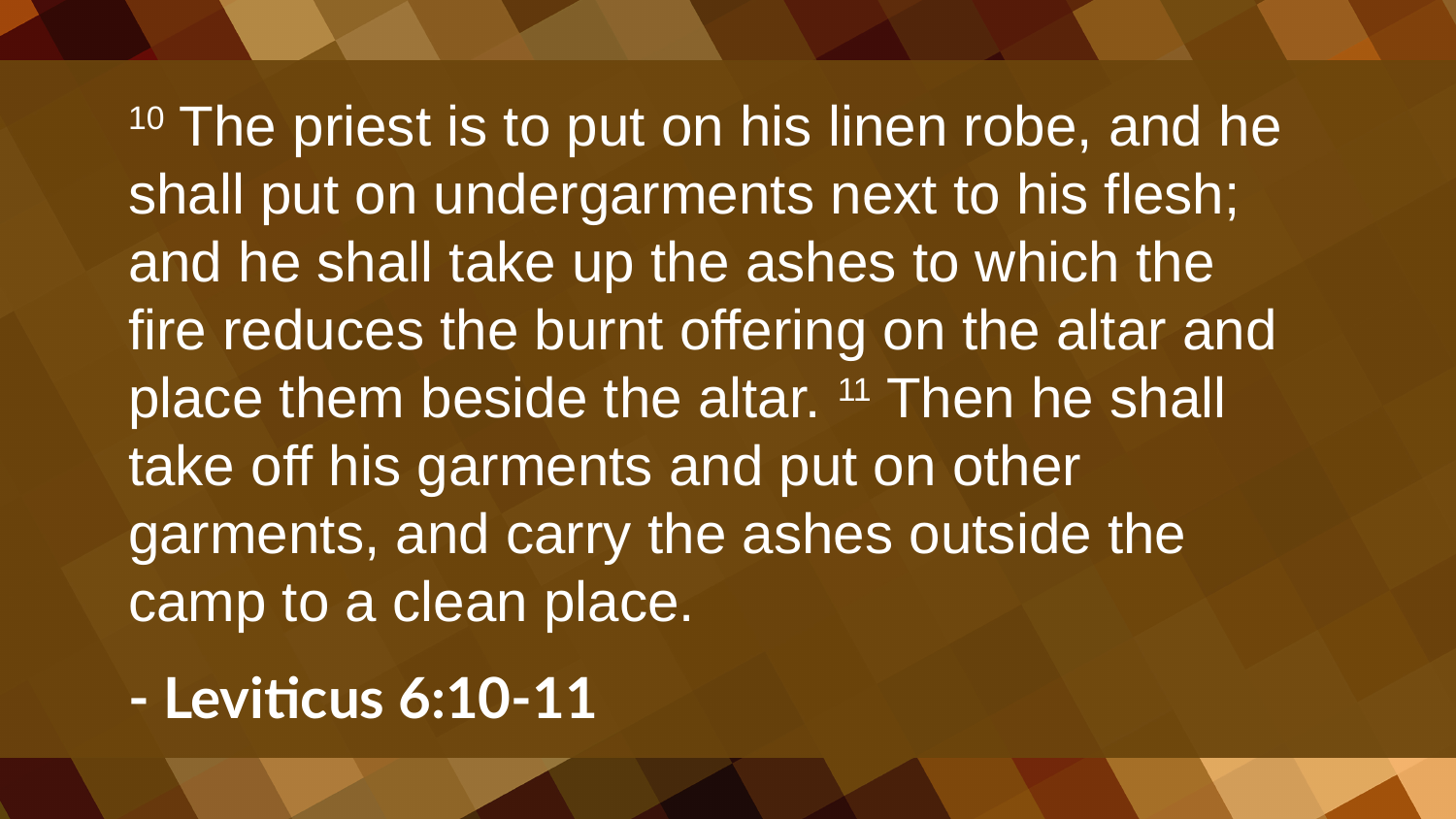

10 The priest is to put on his linen robe, and he shall put on undergarments next to his flesh; and he shall take up the ashes to which the fire reduces the burnt offering on the altar and place them beside the altar. 11 Then he shall take off his garments and put on other garments, and carry the ashes outside the camp to a clean place.
- Leviticus 6:10-11